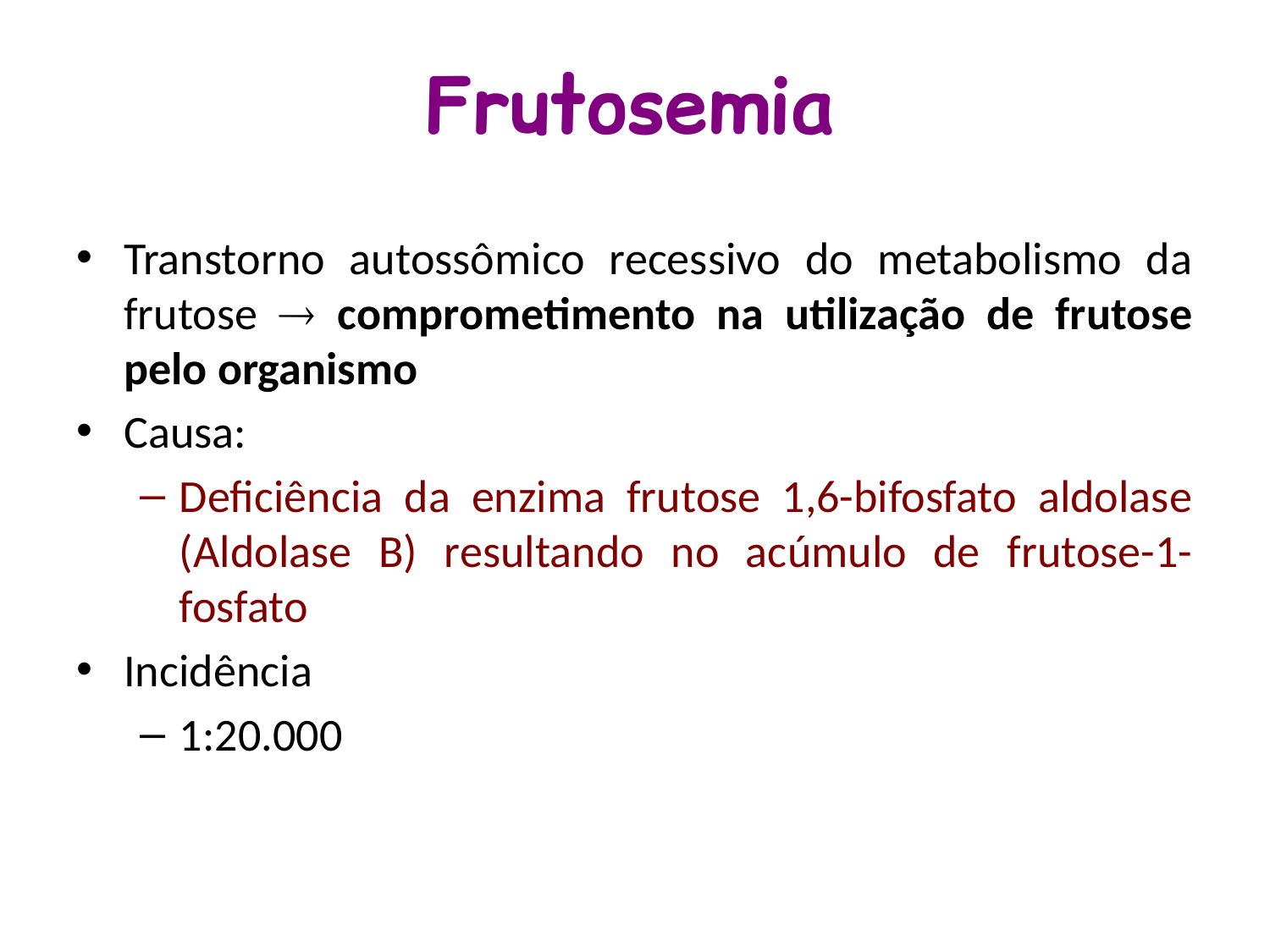

# Frutosemia
Transtorno autossômico recessivo do metabolismo da frutose → comprometimento na utilização de frutose pelo organismo
Causa:
Deficiência da enzima frutose 1,6-bifosfato aldolase (Aldolase B) resultando no acúmulo de frutose-1-fosfato
Incidência
1:20.000